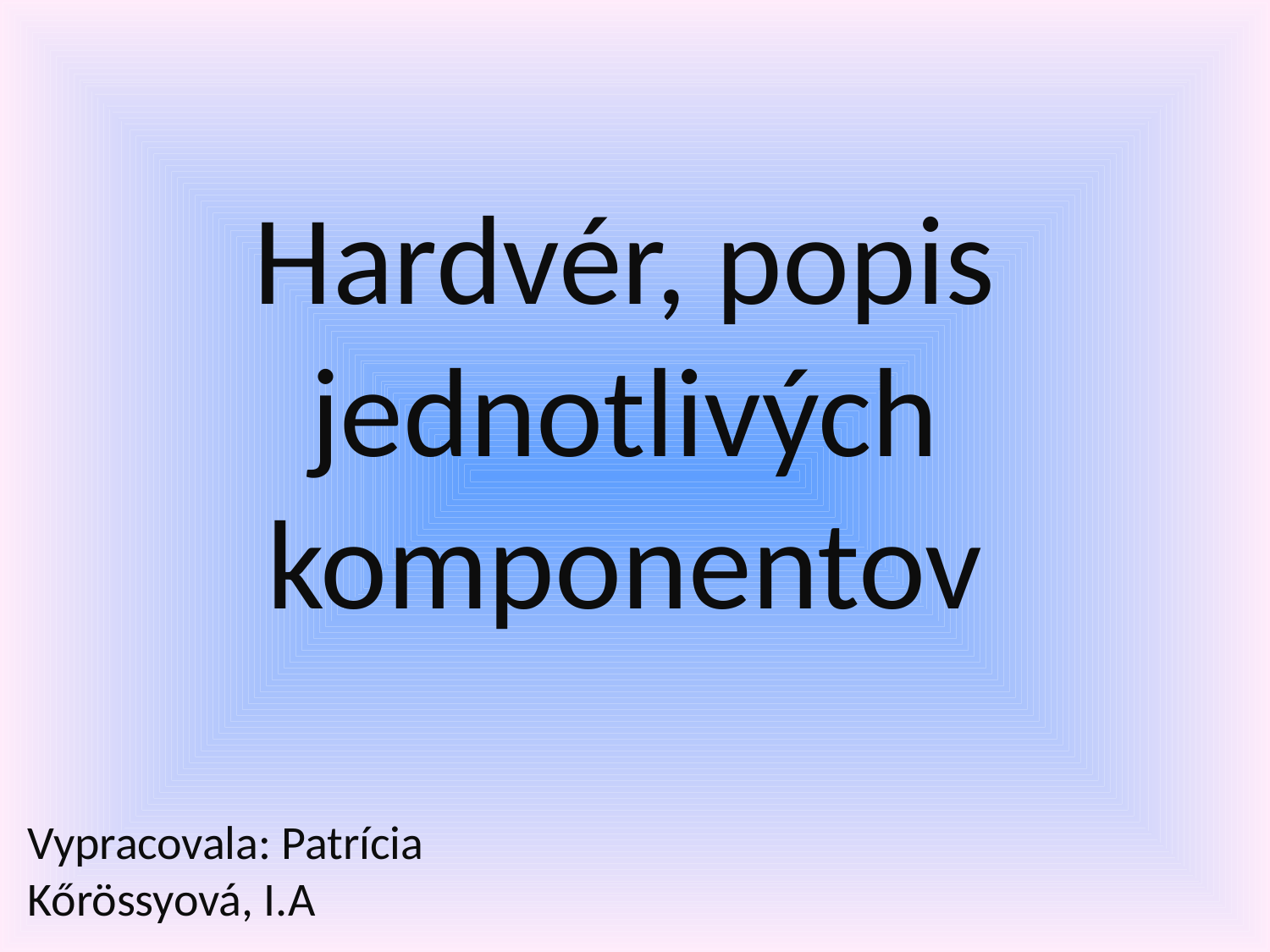

# Hardvér, popis jednotlivých komponentov
Vypracovala: Patrícia Kőrössyová, I.A